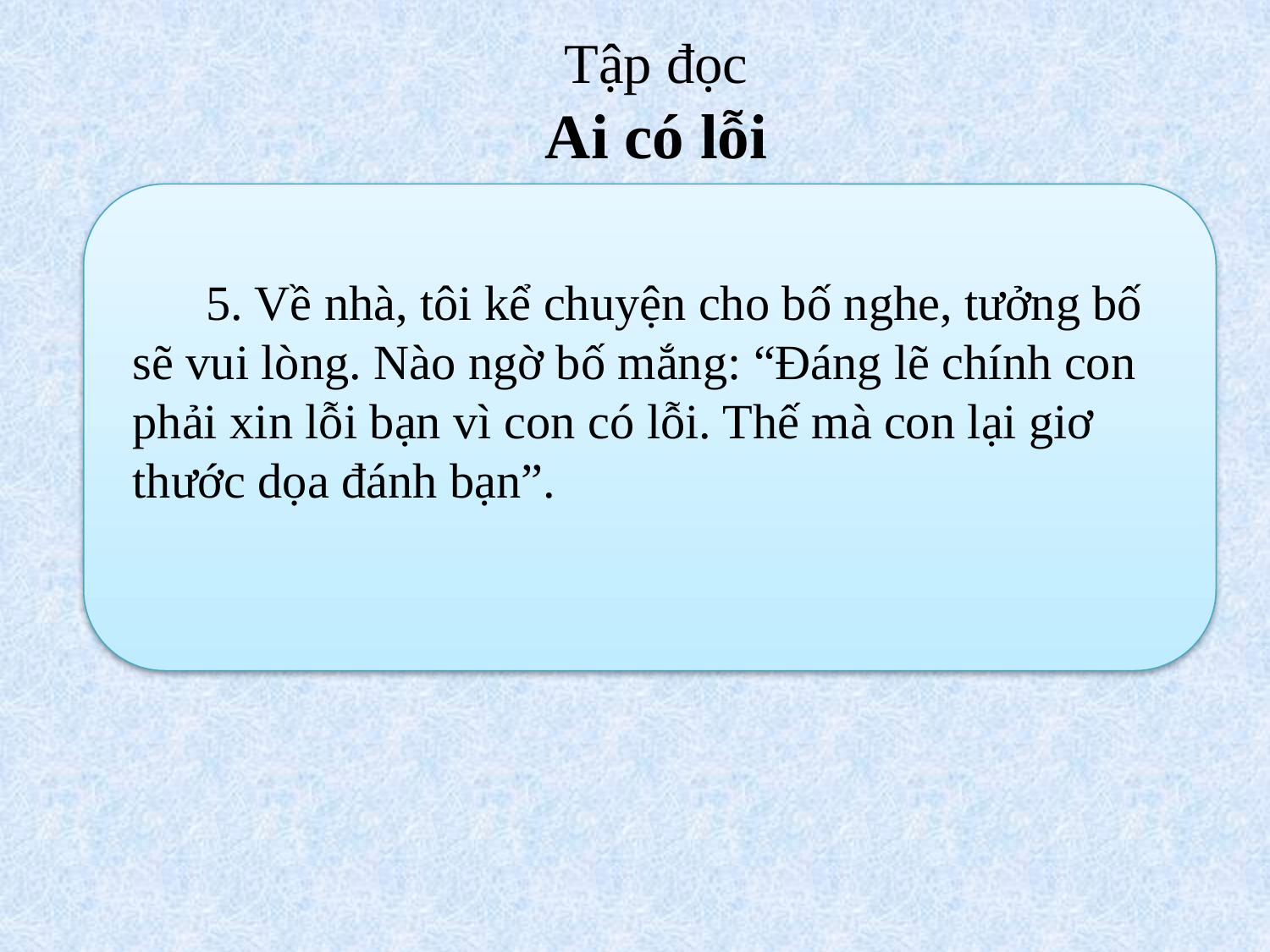

Tập đọc
   Ai có lỗi

      5. Về nhà, tôi kể chuyện cho bố nghe, tưởng bố sẽ vui lòng. Nào ngờ bố mắng: “Đáng lẽ chính con phải xin lỗi bạn vì con có lỗi. Thế mà con lại giơ thước dọa đánh bạn”.